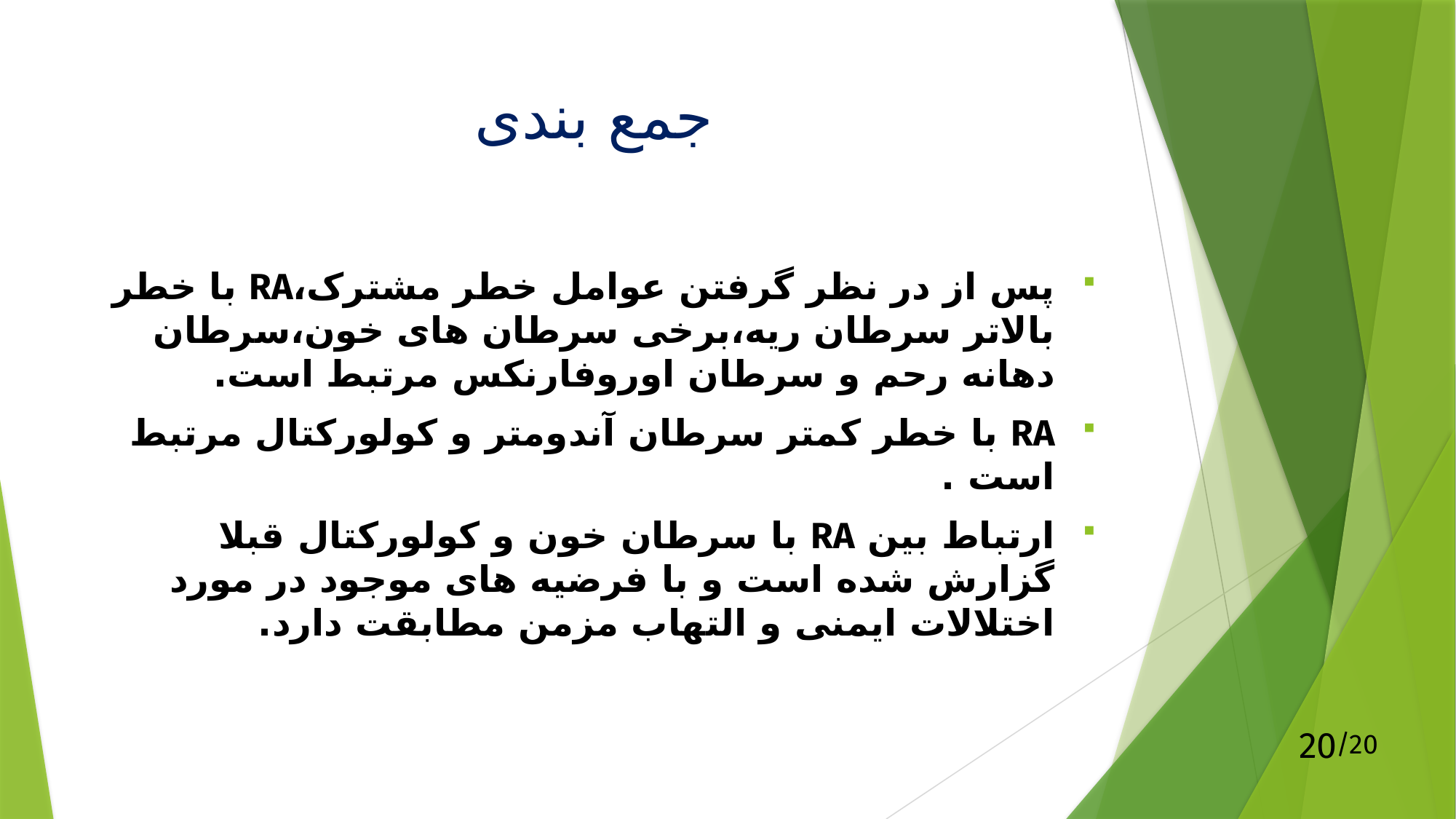

# جمع بندی
پس از در نظر گرفتن عوامل خطر مشترک،RA با خطر بالاتر سرطان ریه،برخی سرطان های خون،سرطان دهانه رحم و سرطان اوروفارنکس مرتبط است.
RA با خطر کمتر سرطان آندومتر و کولورکتال مرتبط است .
ارتباط بین RA با سرطان خون و کولورکتال قبلا گزارش شده است و با فرضیه های موجود در مورد اختلالات ایمنی و التهاب مزمن مطابقت دارد.
20